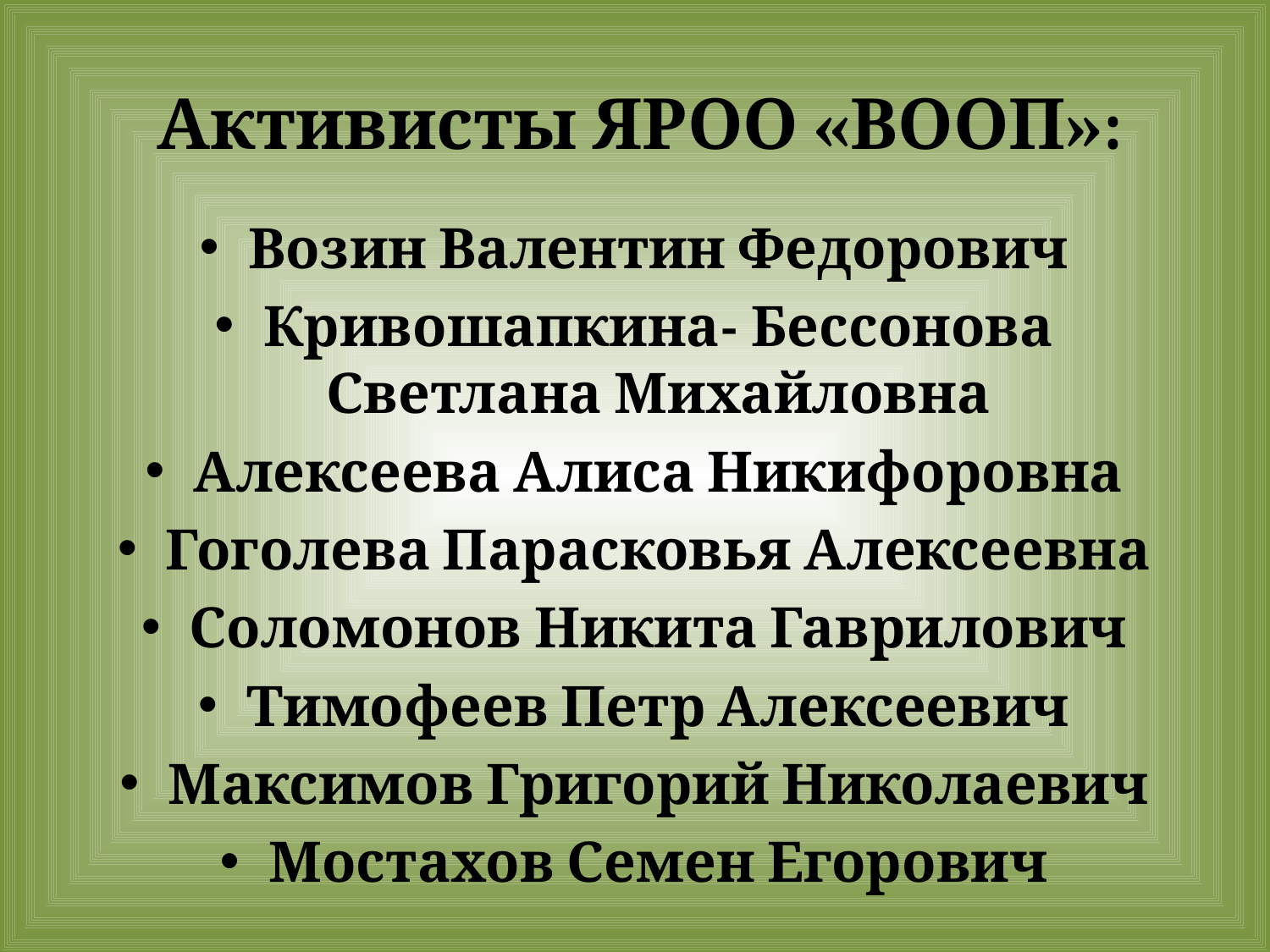

# Активисты ЯРОО «ВООП»:
Возин Валентин Федорович
Кривошапкина- Бессонова Светлана Михайловна
Алексеева Алиса Никифоровна
Гоголева Парасковья Алексеевна
Соломонов Никита Гаврилович
Тимофеев Петр Алексеевич
Максимов Григорий Николаевич
Мостахов Семен Егорович